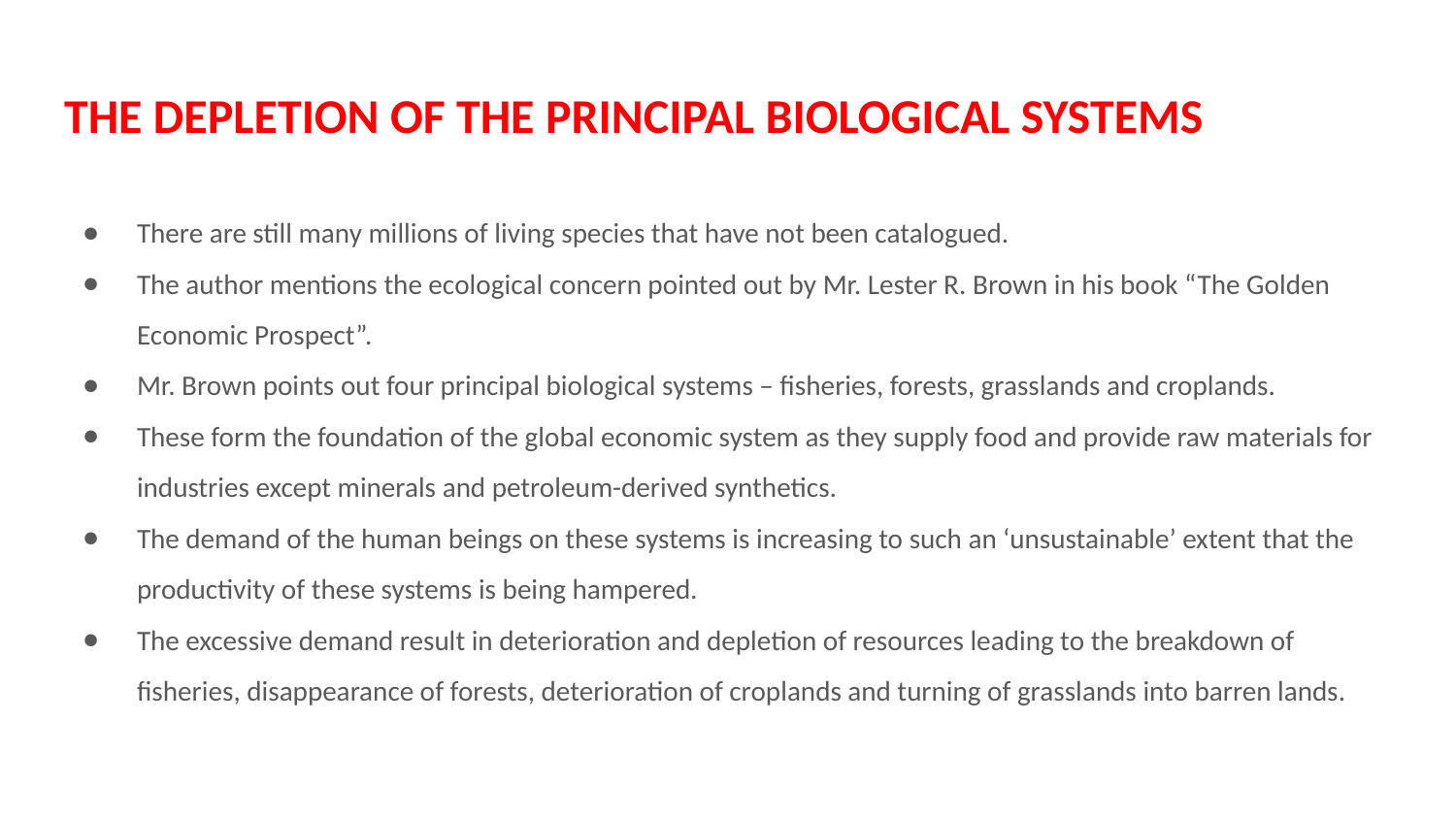

# THE DEPLETION OF THE PRINCIPAL BIOLOGICAL SYSTEMS
There are still many millions of living species that have not been catalogued.
The author mentions the ecological concern pointed out by Mr. Lester R. Brown in his book “The Golden Economic Prospect”.
Mr. Brown points out four principal biological systems – fisheries, forests, grasslands and croplands.
These form the foundation of the global economic system as they supply food and provide raw materials for industries except minerals and petroleum-derived synthetics.
The demand of the human beings on these systems is increasing to such an ‘unsustainable’ extent that the productivity of these systems is being hampered.
The excessive demand result in deterioration and depletion of resources leading to the breakdown of fisheries, disappearance of forests, deterioration of croplands and turning of grasslands into barren lands.